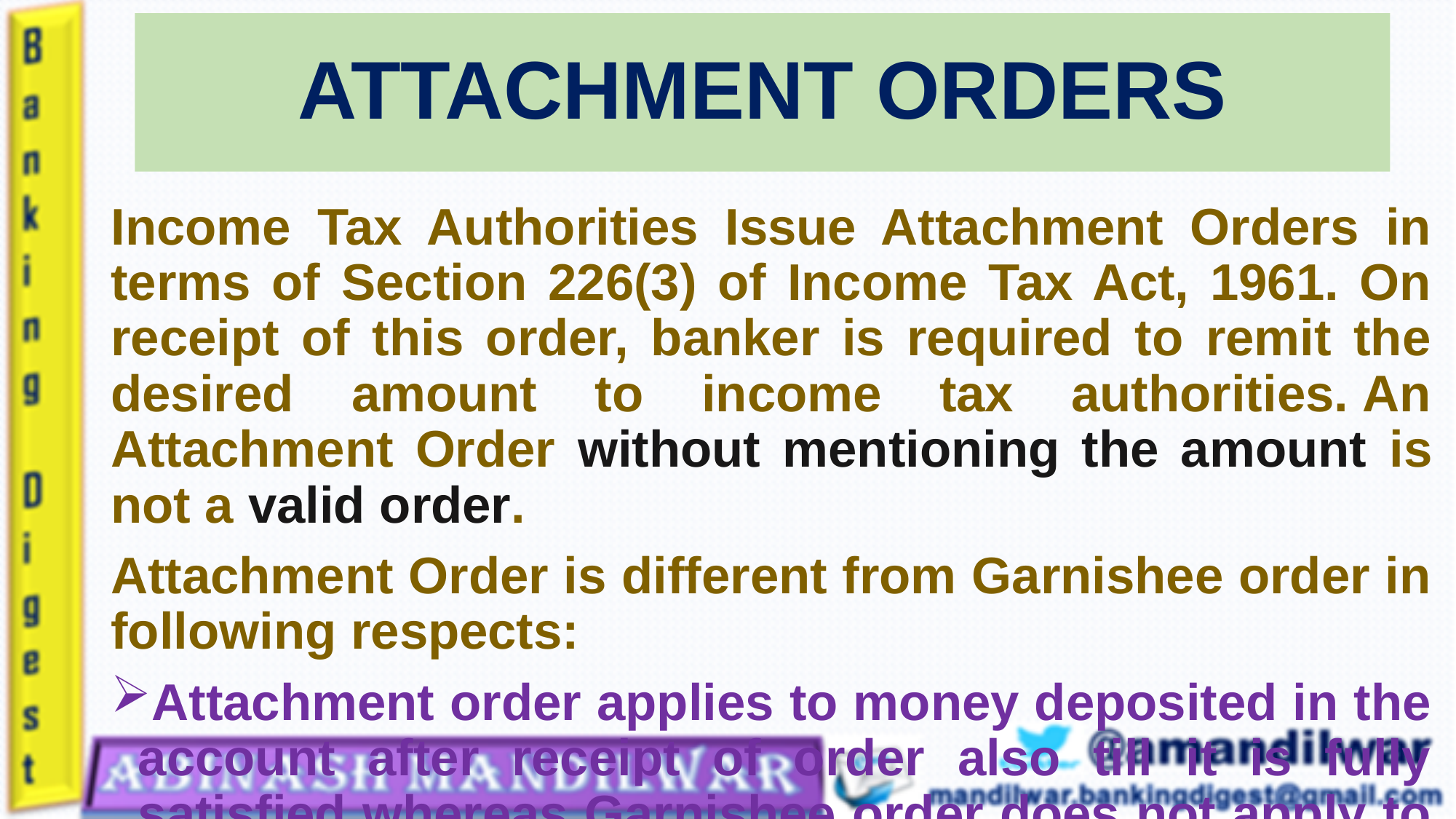

# ATTACHMENT ORDERS
Income Tax Authorities Issue Attachment Orders in terms of Section 226(3) of Income Tax Act, 1961. On receipt of this order, banker is required to remit the desired amount to income tax authorities. An Attachment Order without mentioning the amount is not a valid order.
Attachment Order is different from Garnishee order in following respects:
Attachment order applies to money deposited in the account after receipt of order also till it is fully satisfied whereas Garnishee order does not apply to subsequent deposits.